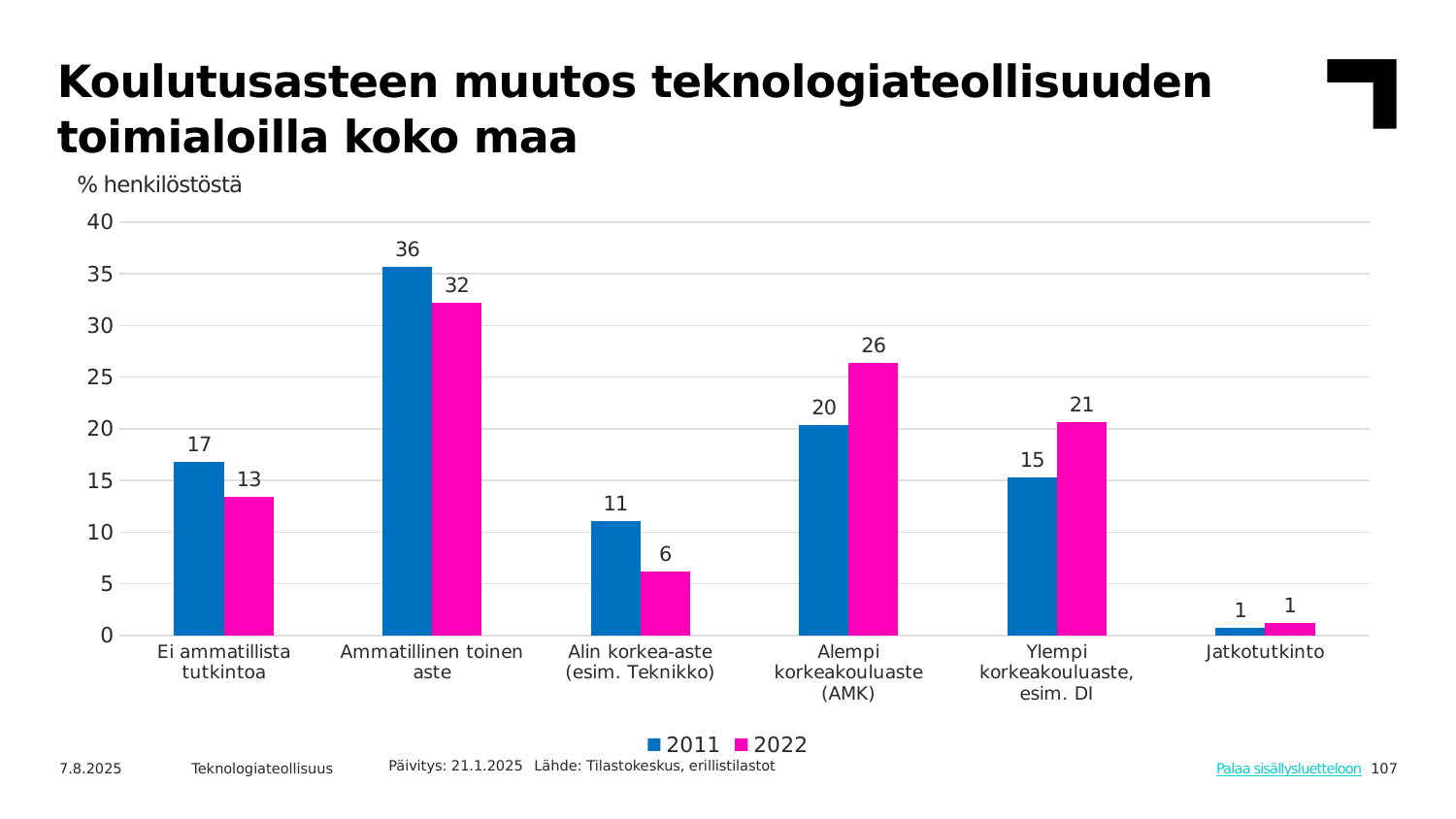

Koulutusasteen muutos teknologiateollisuuden toimialoilla koko maa

% henkilöstöstä

### Chart

| Category | 2011 | 2022 |
|---|---|---|
| Ei ammatillista tutkintoa | 16.790619884705716 | 13.424513346054624 |
| Ammatillinen toinen aste | 35.67931108106185 | 32.22102758324535 |
| Alin korkea-aste (esim. Teknikko) | 11.079638459896092 | 6.14754759990572 |
| Alempi korkeakouluaste (AMK) | 20.351932246815174 | 26.379242986339143 |
| Ylempi korkeakouluaste, esim. DI | 15.349797167461391 | 20.64400727115399 |
| Jatkotutkinto | 0.7487011600597823 | 1.183661213301175 |
Päivitys: 21.1.2025	Lähde: Tilastokeskus, erillistilastot
7.8.2025
Teknologiateollisuus
107
Palaa sisällysluetteloon